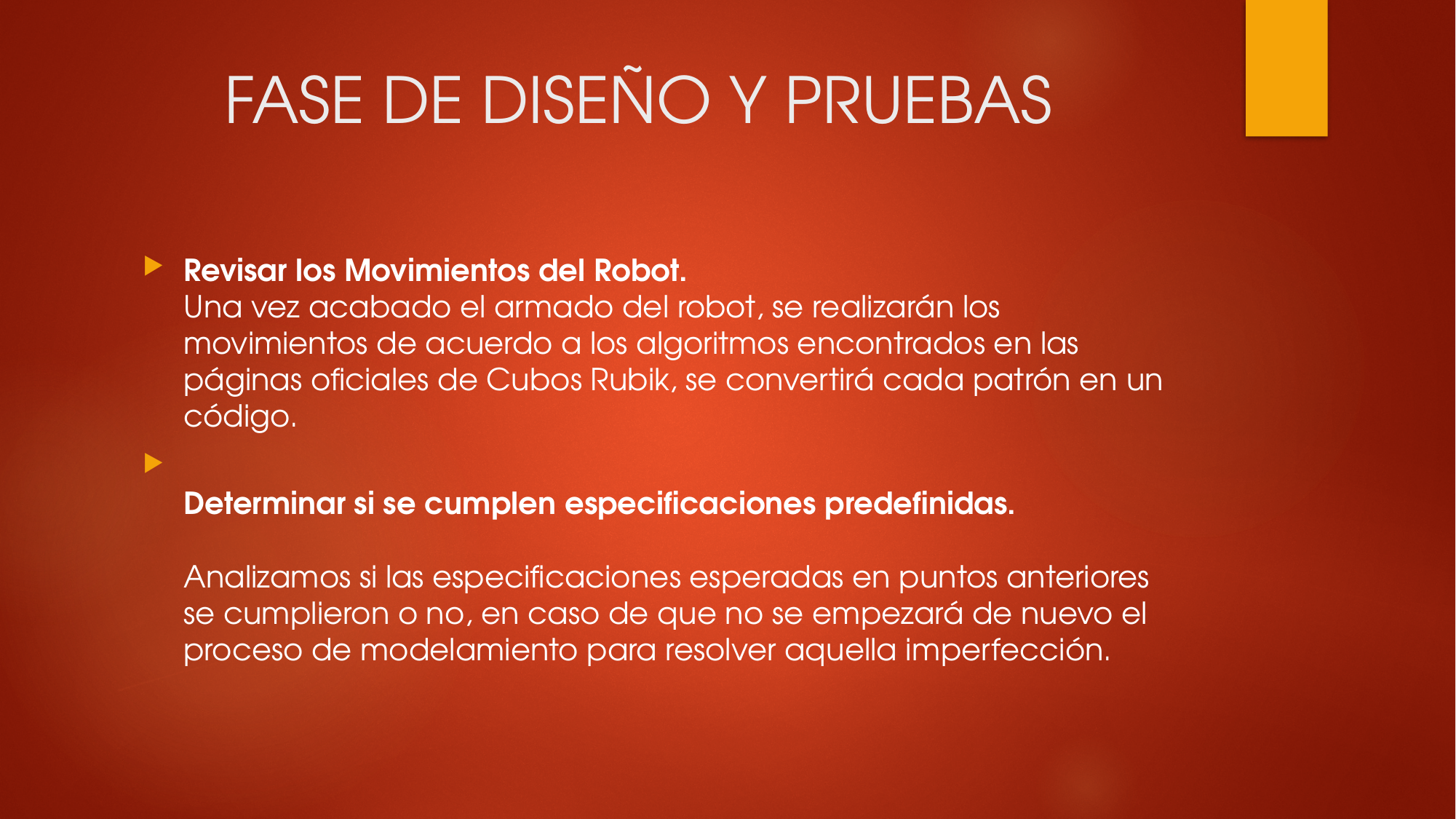

# FASE DE DISEÑO Y PRUEBAS
Revisar los Movimientos del Robot.
Una vez acabado el armado del robot, se realizarán los movimientos de acuerdo a los algoritmos encontrados en las páginas oficiales de Cubos Rubik, se convertirá cada patrón en un código.
Determinar si se cumplen especificaciones predefinidas.
Analizamos si las especificaciones esperadas en puntos anteriores se cumplieron o no, en caso de que no se empezará de nuevo el proceso de modelamiento para resolver aquella imperfección.